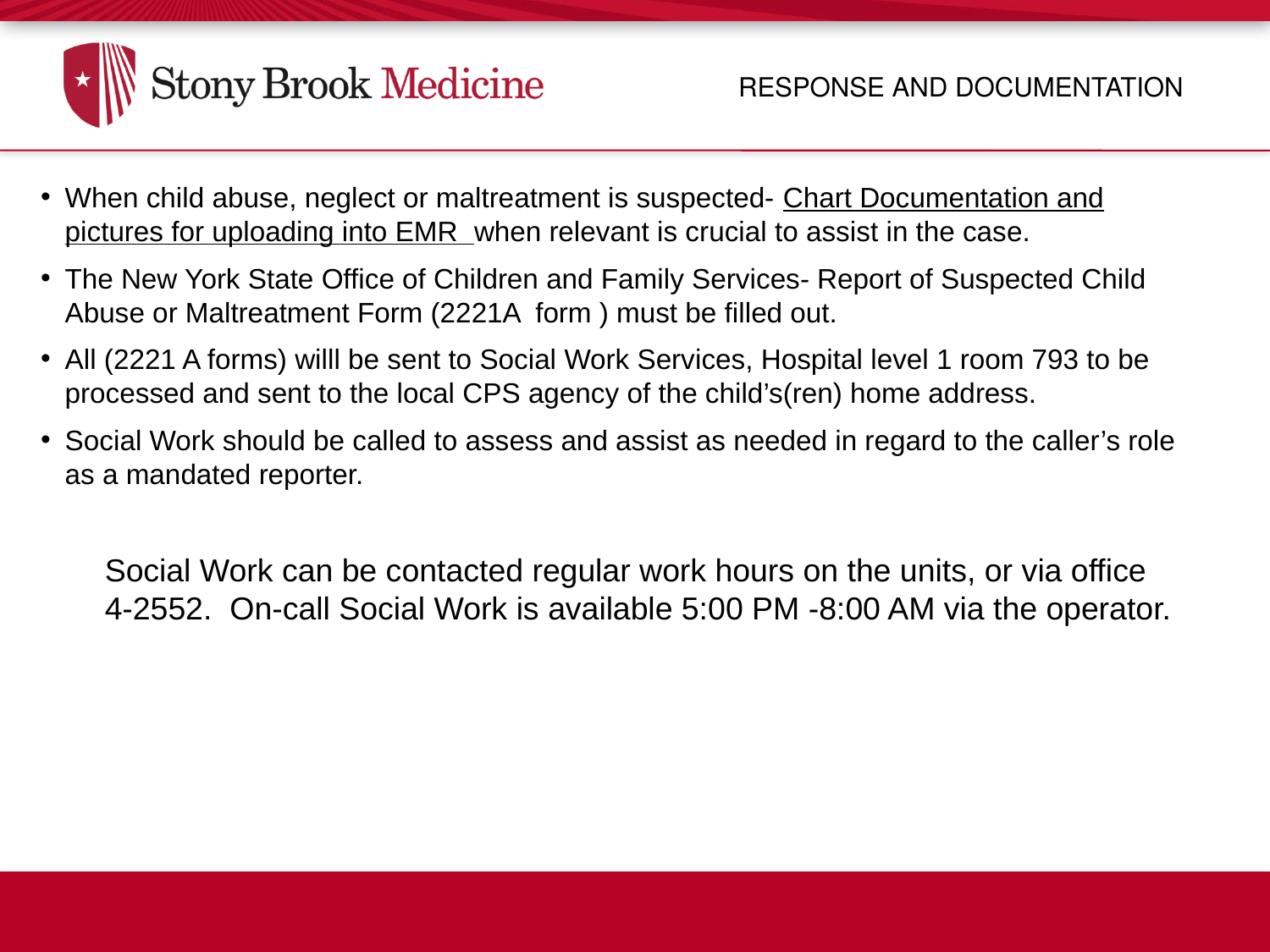

Response and DOCUMENTATION
When child abuse, neglect or maltreatment is suspected- Chart Documentation and pictures for uploading into EMR  when relevant is crucial to assist in the case.
The New York State Office of Children and Family Services- Report of Suspected Child Abuse or Maltreatment Form (2221A  form ) must be filled out.
All (2221 A forms) willl be sent to Social Work Services, Hospital level 1 room 793 to be processed and sent to the local CPS agency of the child’s(ren) home address.
Social Work should be called to assess and assist as needed in regard to the caller’s role as a mandated reporter.

Social Work can be contacted regular work hours on the units, or via office 4-2552.  On-call Social Work is available 5:00 PM -8:00 AM via the operator.